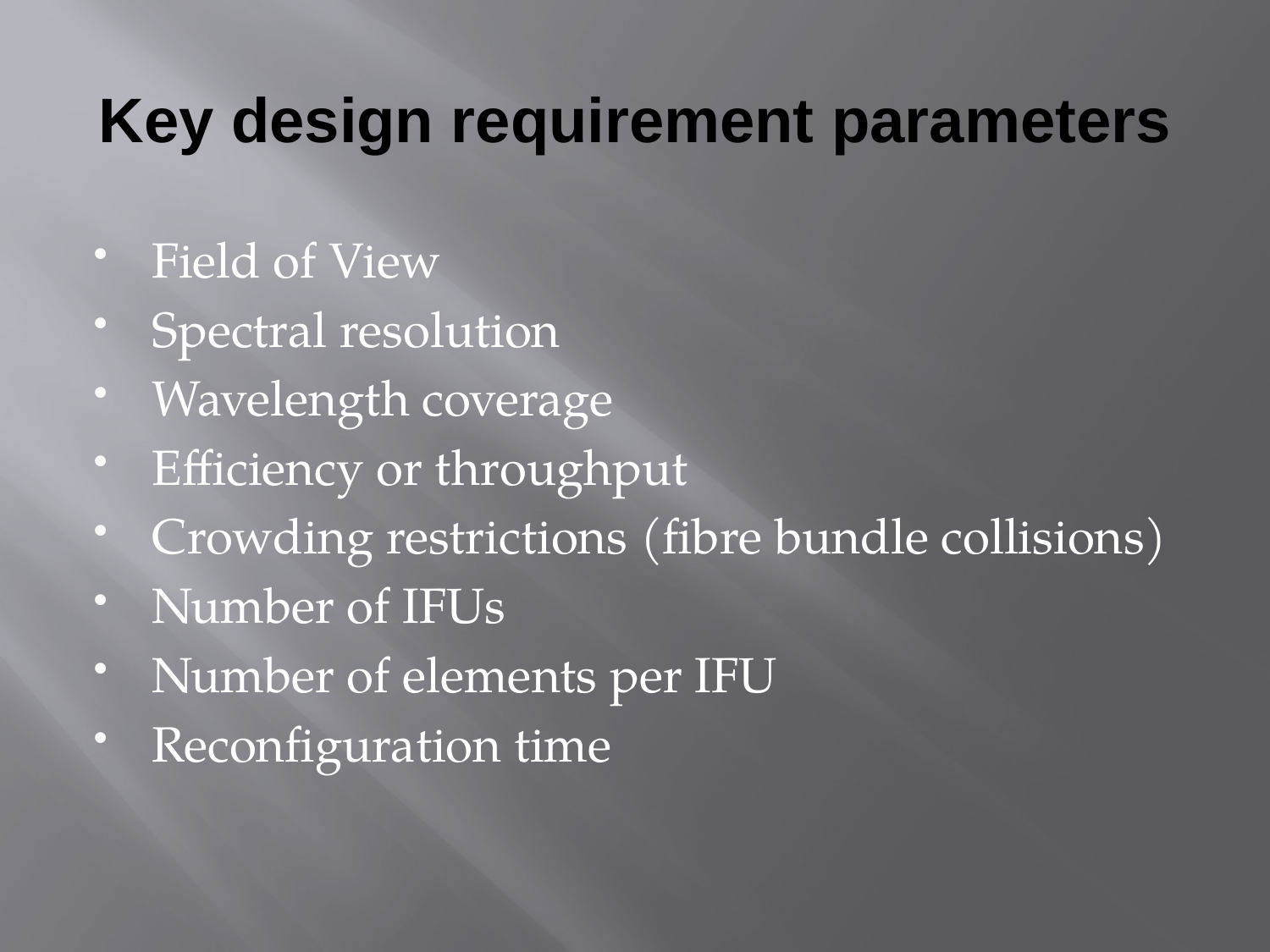

# Key design requirement parameters
Field of View
Spectral resolution
Wavelength coverage
Efficiency or throughput
Crowding restrictions (fibre bundle collisions)
Number of IFUs
Number of elements per IFU
Reconfiguration time